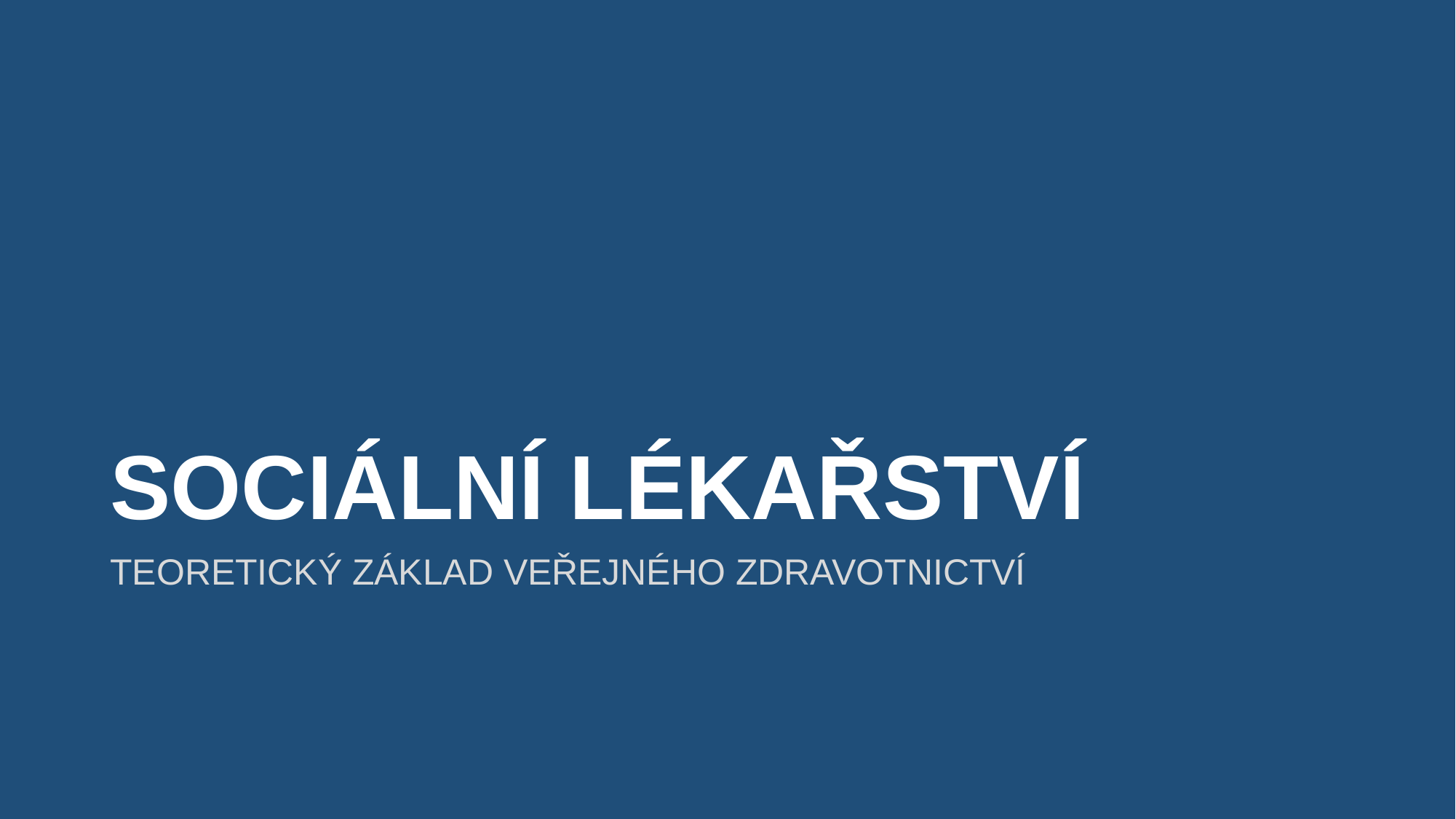

# SOCIÁLNÍ LÉKAŘSTVÍ
TEORETICKÝ ZÁKLAD VEŘEJNÉHO ZDRAVOTNICTVÍ